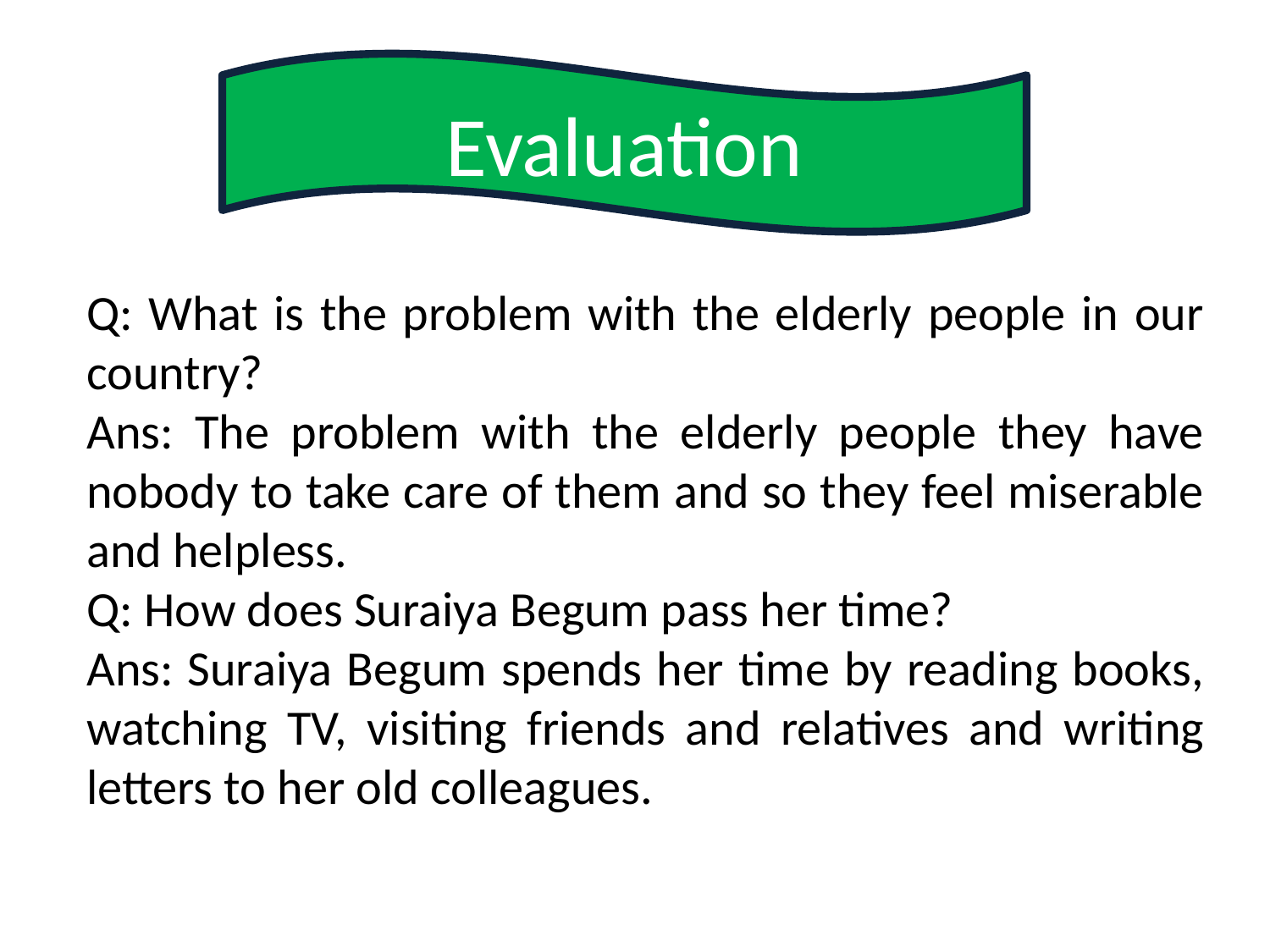

Evaluation
Q: What is the problem with the elderly people in our country?
Ans: The problem with the elderly people they have nobody to take care of them and so they feel miserable and helpless.
Q: How does Suraiya Begum pass her time?
Ans: Suraiya Begum spends her time by reading books, watching TV, visiting friends and relatives and writing letters to her old colleagues.